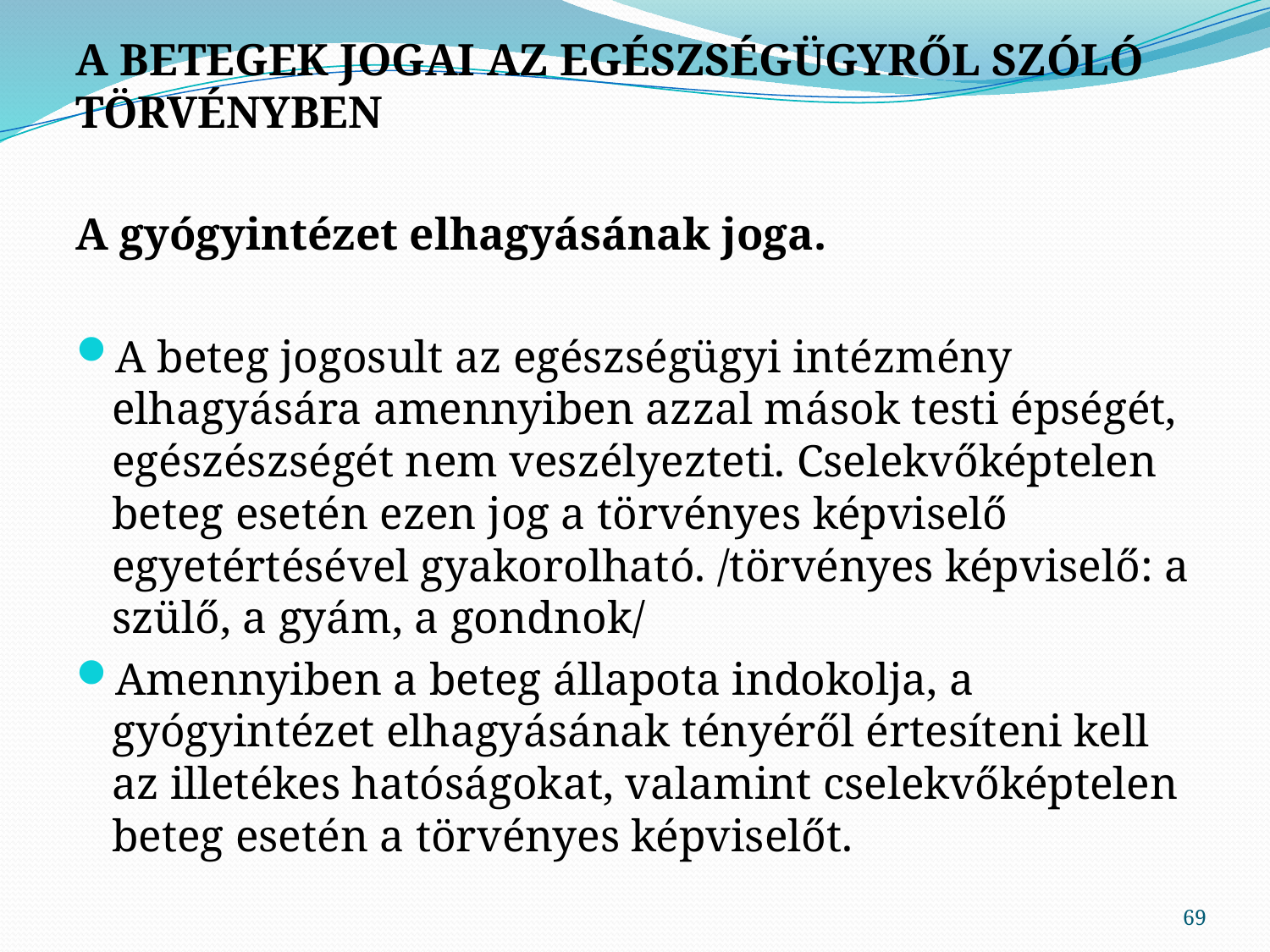

A BETEGEK JOGAI AZ EGÉSZSÉGÜGYRŐL SZÓLÓ TÖRVÉNYBEN

A gyógyintézet elhagyásának joga.

A beteg jogosult az egészségügyi intézmény elhagyására amennyiben azzal mások testi épségét, egészészségét nem veszélyezteti. Cselekvőképtelen beteg esetén ezen jog a törvényes képviselő egyetértésével gyakorolható. /törvényes képviselő: a szülő, a gyám, a gondnok/
Amennyiben a beteg állapota indokolja, a gyógyintézet elhagyásának tényéről értesíteni kell  az illetékes hatóságokat, valamint cselekvőképtelen beteg esetén a törvényes képviselőt.

69